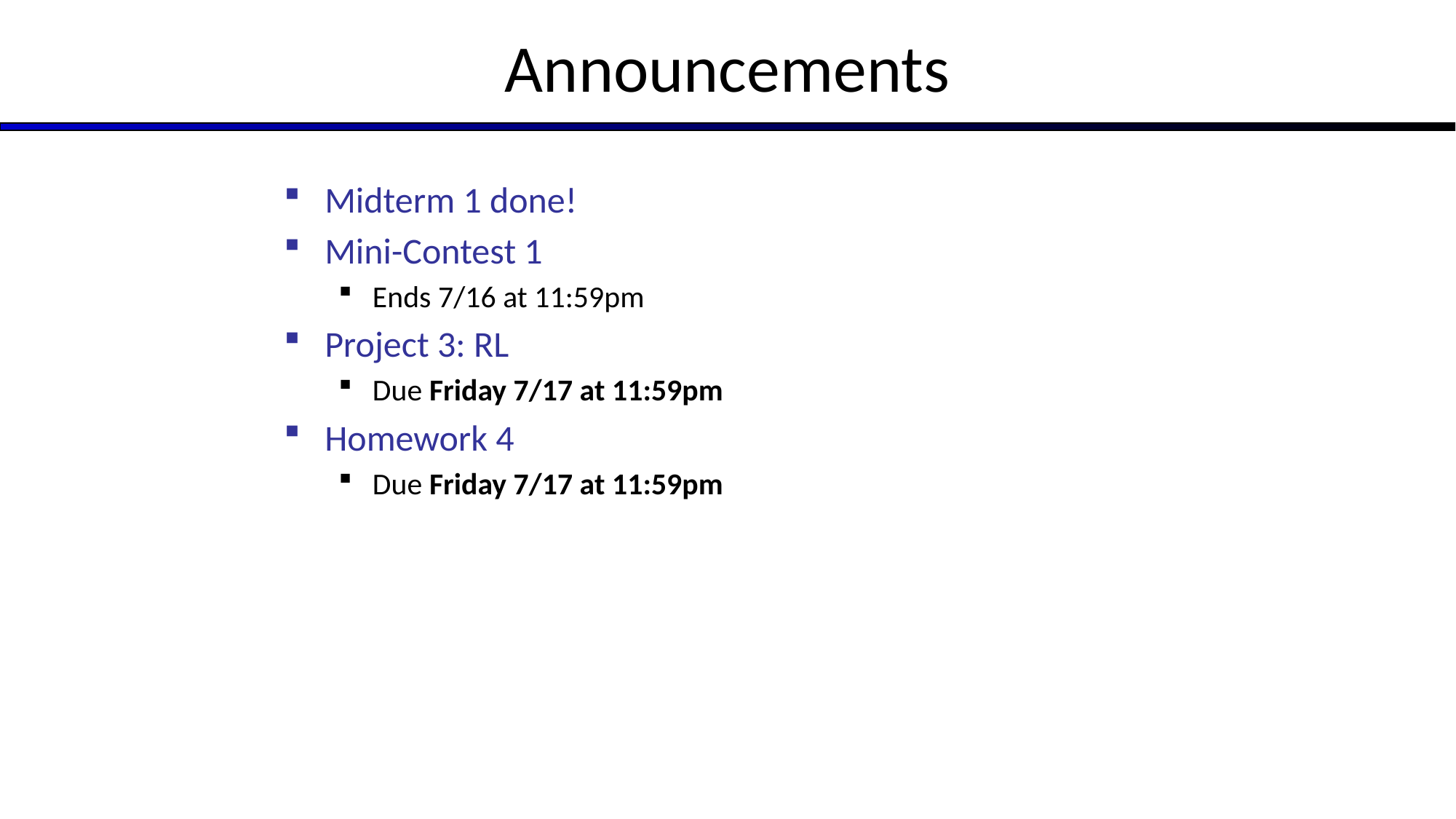

# Announcements

Midterm 1 done!
Mini-Contest 1
Ends 7/16 at 11:59pm
Project 3: RL
Due Friday 7/17 at 11:59pm
Homework 4
Due Friday 7/17 at 11:59pm